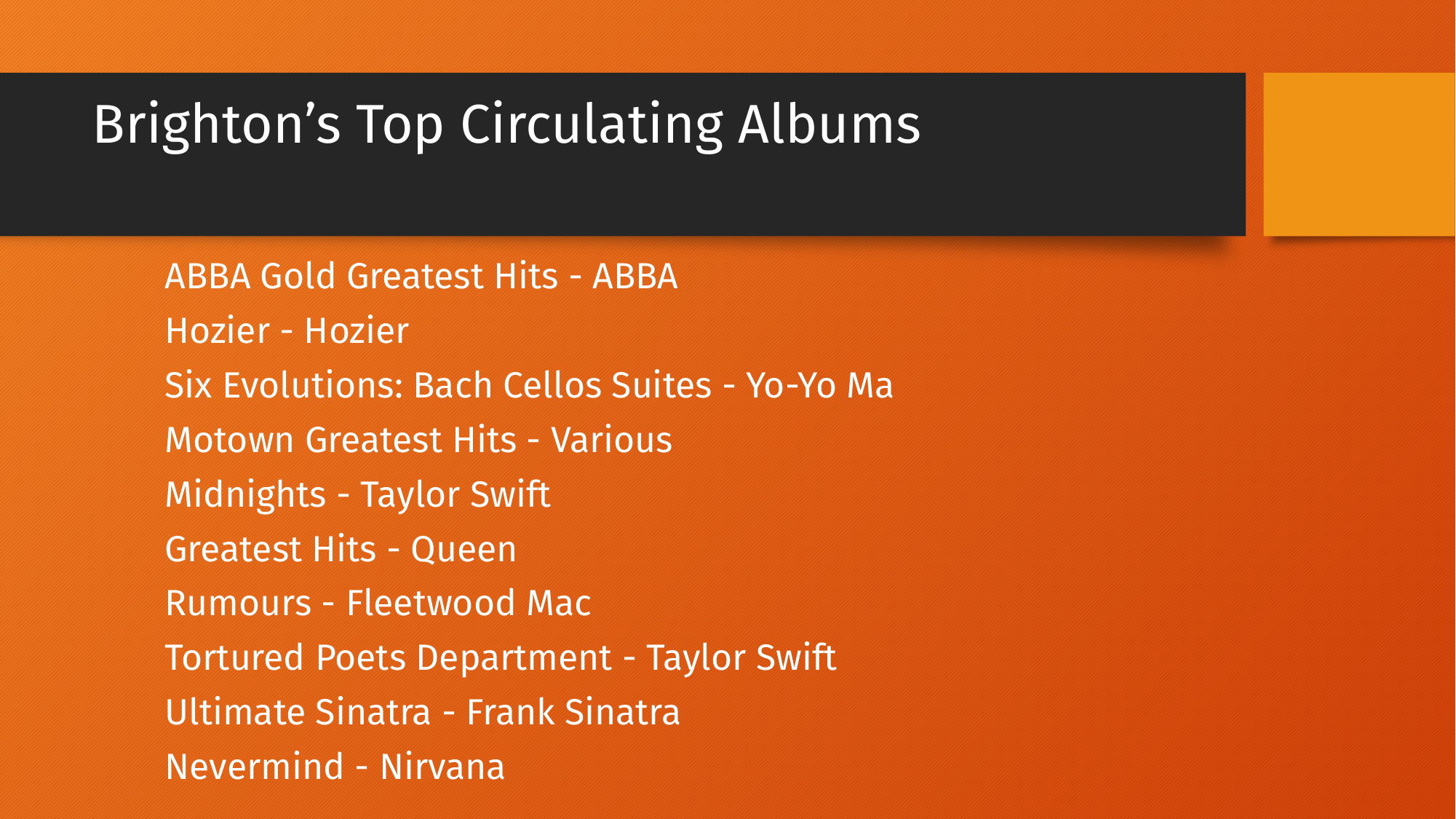

# Brighton’s Top Circulating Albums

ABBA Gold Greatest Hits - ABBA
Hozier - Hozier
Six Evolutions: Bach Cellos Suites - Yo-Yo Ma
Motown Greatest Hits - Various
Midnights - Taylor Swift
Greatest Hits - Queen
Rumours - Fleetwood Mac
Tortured Poets Department - Taylor Swift
Ultimate Sinatra - Frank Sinatra
Nevermind - Nirvana